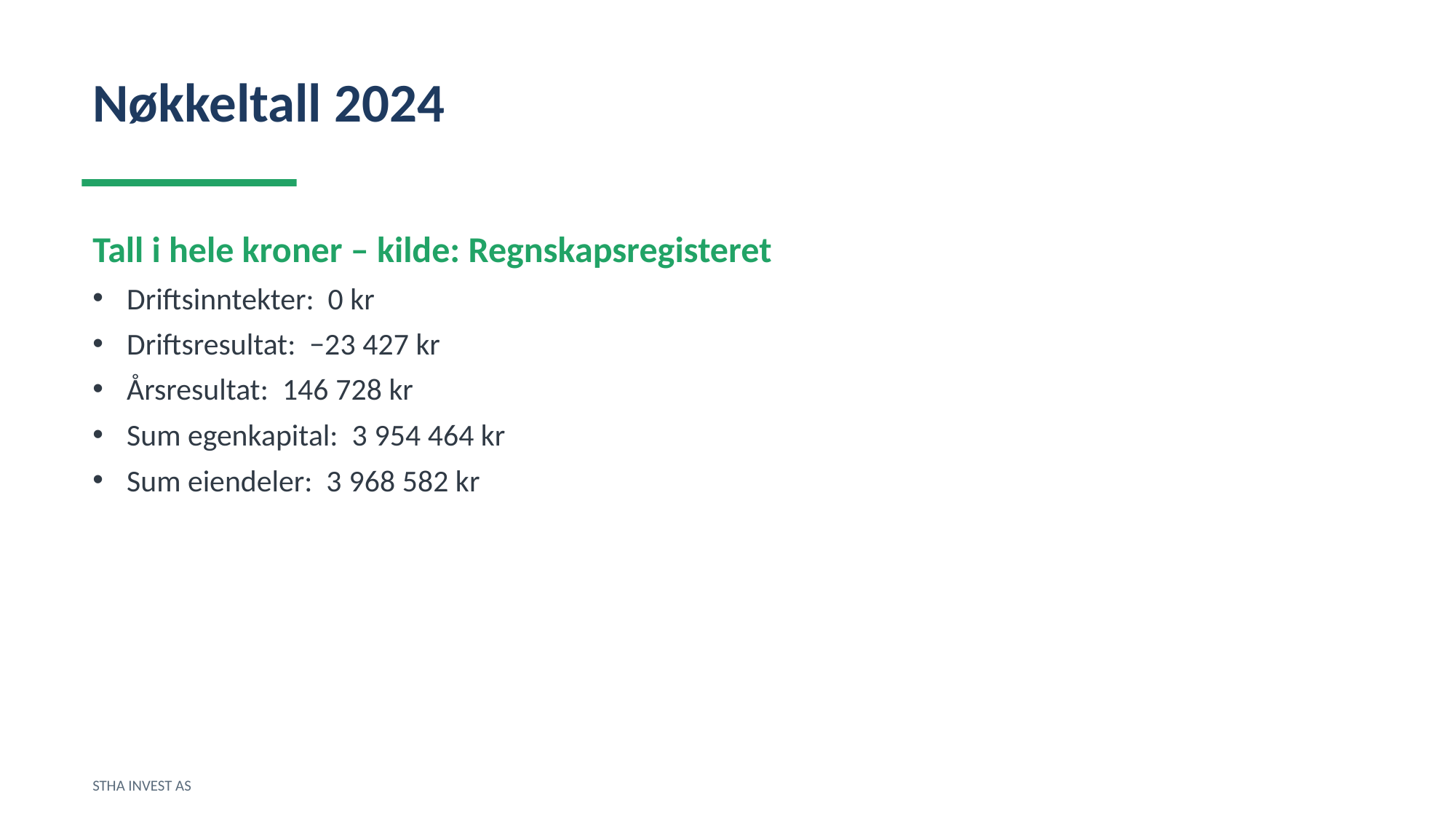

Nøkkeltall 2024

Tall i hele kroner – kilde: Regnskapsregisteret
Driftsinntekter:  0 kr
Driftsresultat:  −23 427 kr
Årsresultat:  146 728 kr
Sum egenkapital:  3 954 464 kr
Sum eiendeler:  3 968 582 kr
STHA INVEST AS